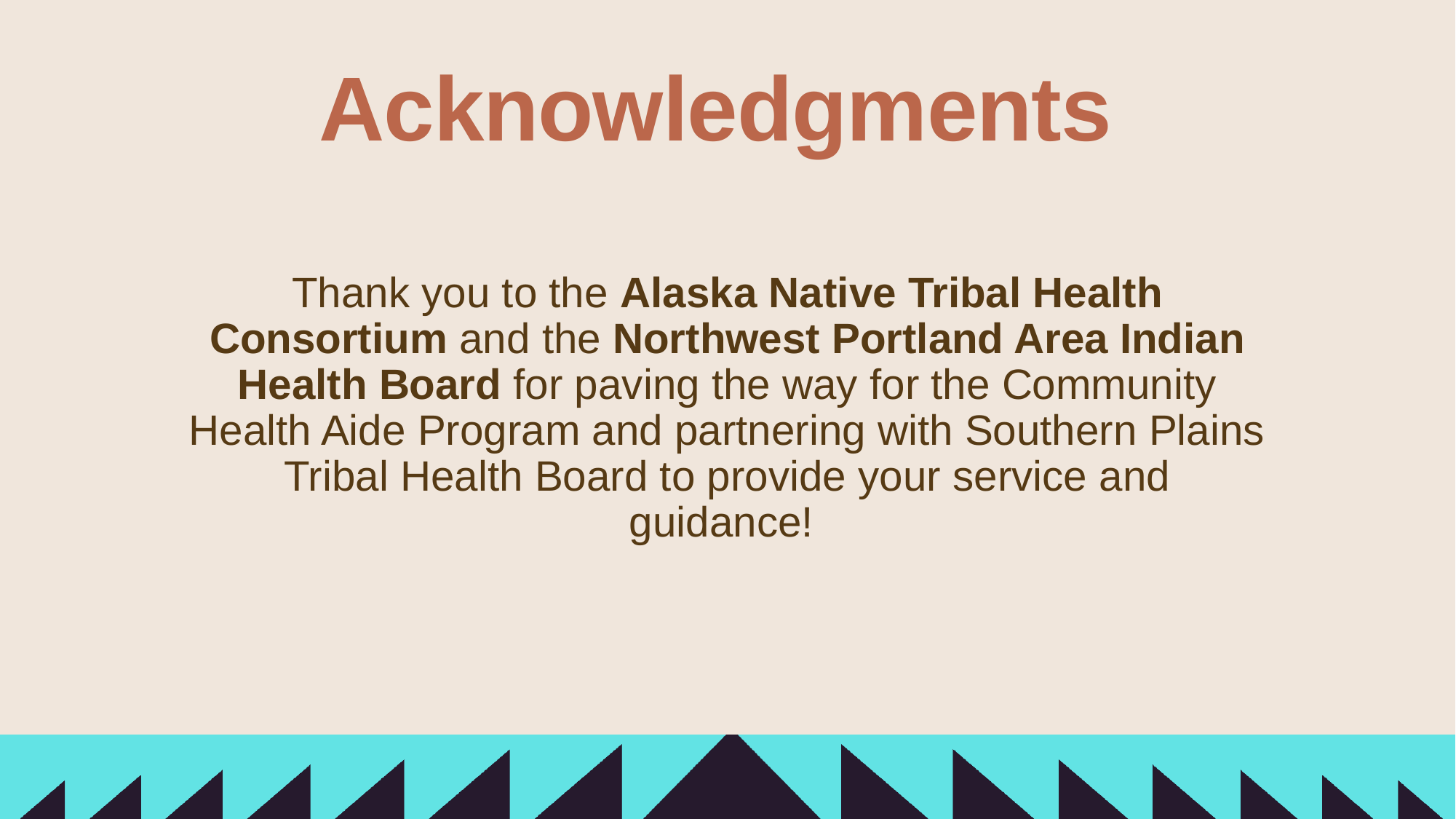

# Acknowledgments
Thank you to the Alaska Native Tribal Health Consortium and the Northwest Portland Area Indian Health Board for paving the way for the Community Health Aide Program and partnering with Southern Plains Tribal Health Board to provide your service and guidance!